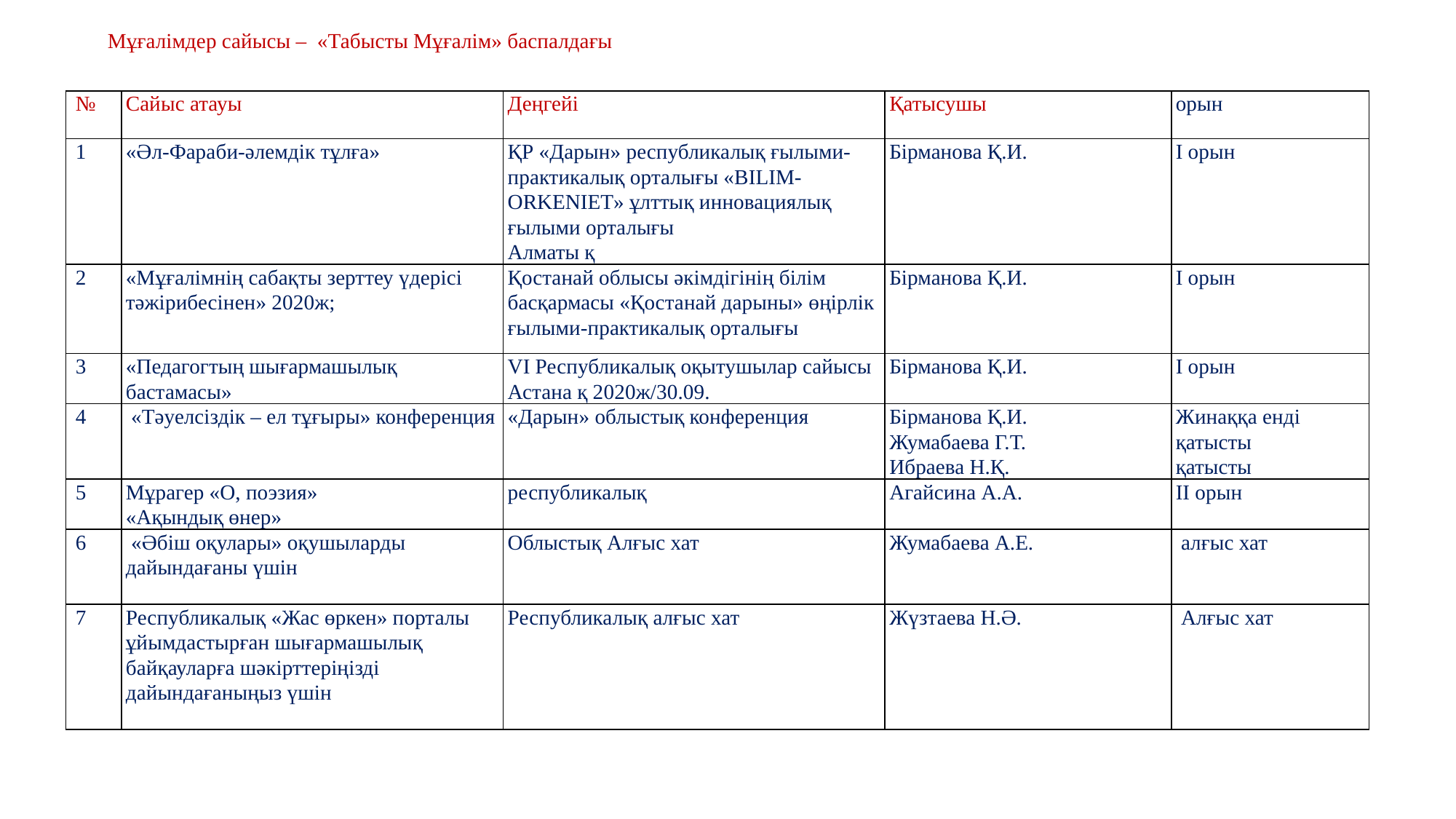

Мұғалімдер сайысы –  «Табысты Мұғалім» баспалдағы
| № | Сайыс атауы | Деңгейі | Қатысушы | орын |
| --- | --- | --- | --- | --- |
| 1 | «Әл-Фараби-әлемдік тұлға» | ҚР «Дарын» республикалық ғылыми-практикалық орталығы «BILIM-ORKENIET» ұлттық инновациялық ғылыми орталығы Алматы қ | Бірманова Қ.И. | І орын |
| 2 | «Мұғалімнің сабақты зерттеу үдерісі тәжірибесінен» 2020ж; | Қостанай облысы әкімдігінің білім басқармасы «Қостанай дарыны» өңірлік ғылыми-практикалық орталығы | Бірманова Қ.И. | І орын |
| 3 | «Педагогтың шығармашылық бастамасы» | VI Республикалық оқытушылар сайысы Астана қ 2020ж/30.09. | Бірманова Қ.И. | І орын |
| 4 | «Тәуелсіздік – ел тұғыры» конференция | «Дарын» облыстық конференция | Бірманова Қ.И. Жумабаева Г.Т. Ибраева Н.Қ. | Жинаққа енді қатысты қатысты |
| 5 | Мұрагер «О, поэзия» «Ақындық өнер» | республикалық | Агайсина А.А. | ІІ орын |
| 6 | «Әбіш оқулары» оқушыларды дайындағаны үшін | Облыстық Алғыс хат | Жумабаева А.Е. | алғыс хат |
| 7 | Республикалық «Жас өркен» порталы ұйымдастырған шығармашылық байқауларға шәкірттеріңізді дайындағаныңыз үшін | Республикалық алғыс хат | Жүзтаева Н.Ә. | Алғыс хат |